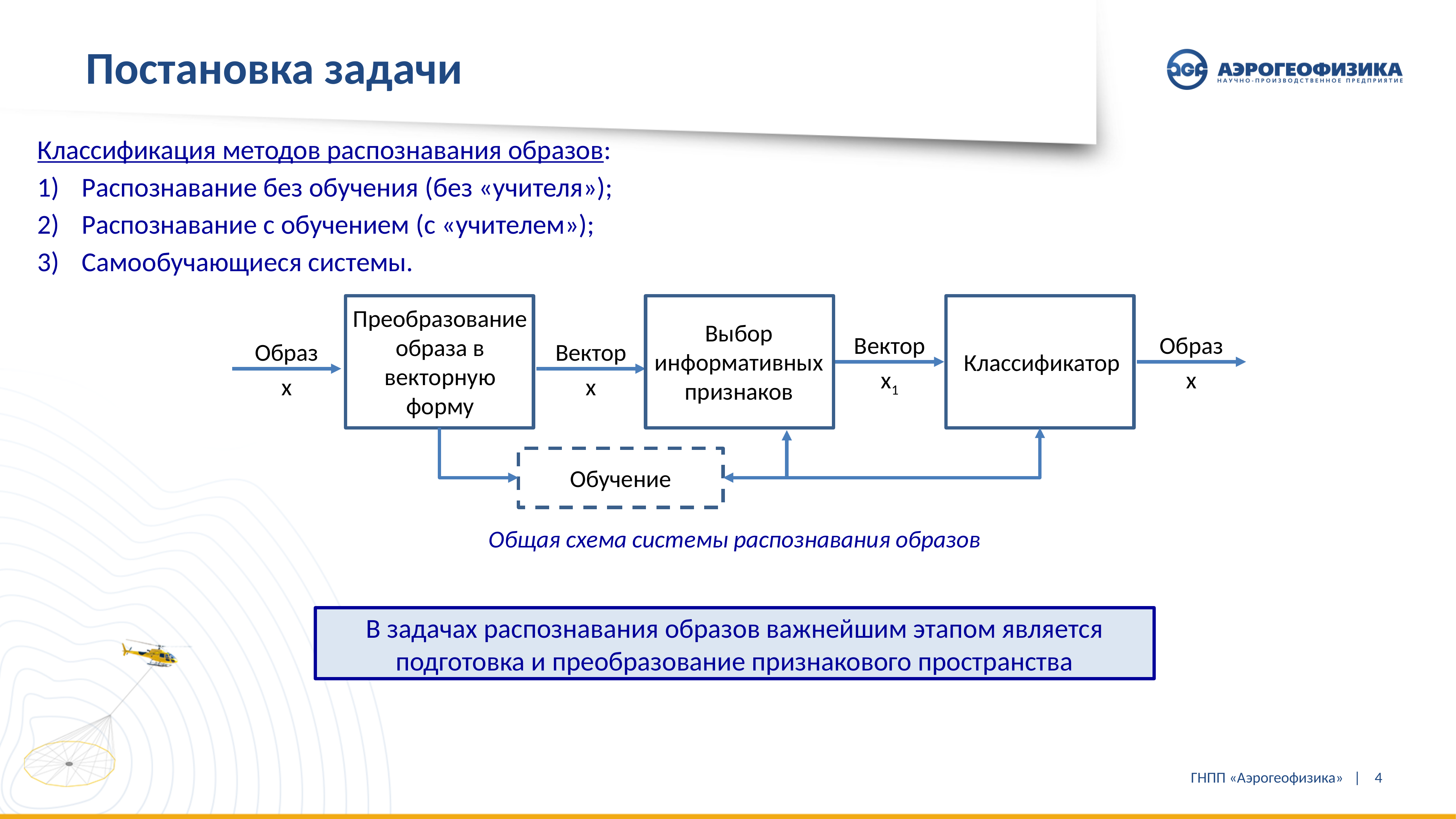

# Постановка задачи
Классификация методов распознавания образов:
Распознавание без обучения (без «учителя»);
Распознавание с обучением (с «учителем»);
Самообучающиеся системы.

Преобразование образа в векторную форму
Выбор информативных признаков
Вектор
x1
Образ
x
Образ
x
Вектор
x
Классификатор

Обучение
Общая схема системы распознавания образов
В задачах распознавания образов важнейшим этапом является подготовка и преобразование признакового пространства
ГНПП «Аэрогеофизика»   |
4